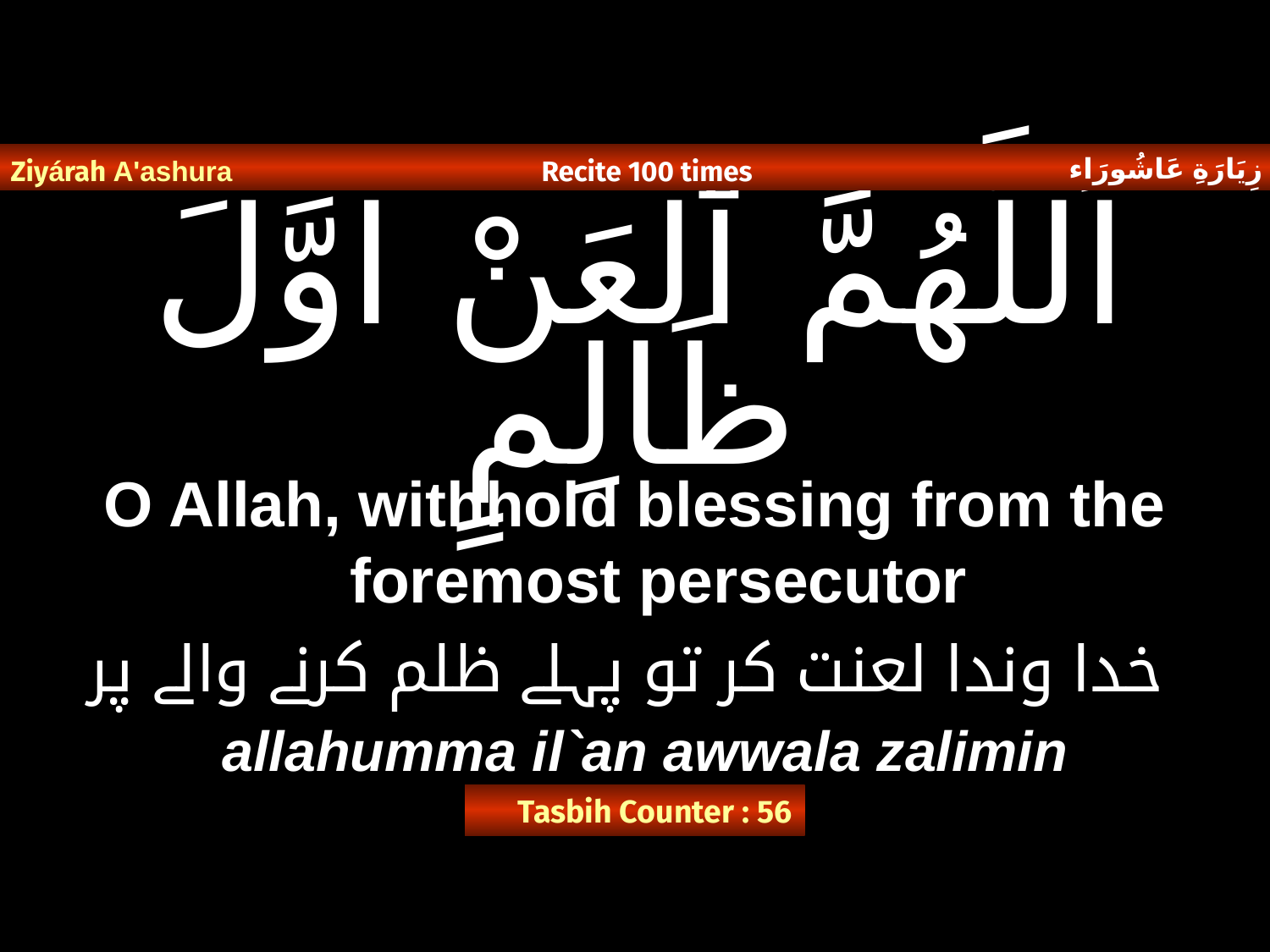

زِيَارَةِ عَاشُورَاء
Ziyárah A'ashura
Recite 100 times
# اَللَّهُمَّ ٱلْعَنْ اوَّلَ ظَالِمٍ
O Allah, withhold blessing from the foremost persecutor
خدا وندا لعنت کر تو پہلے ظلم کرنے والے پر
allahumma il`an awwala zalimin
Tasbih Counter : 56